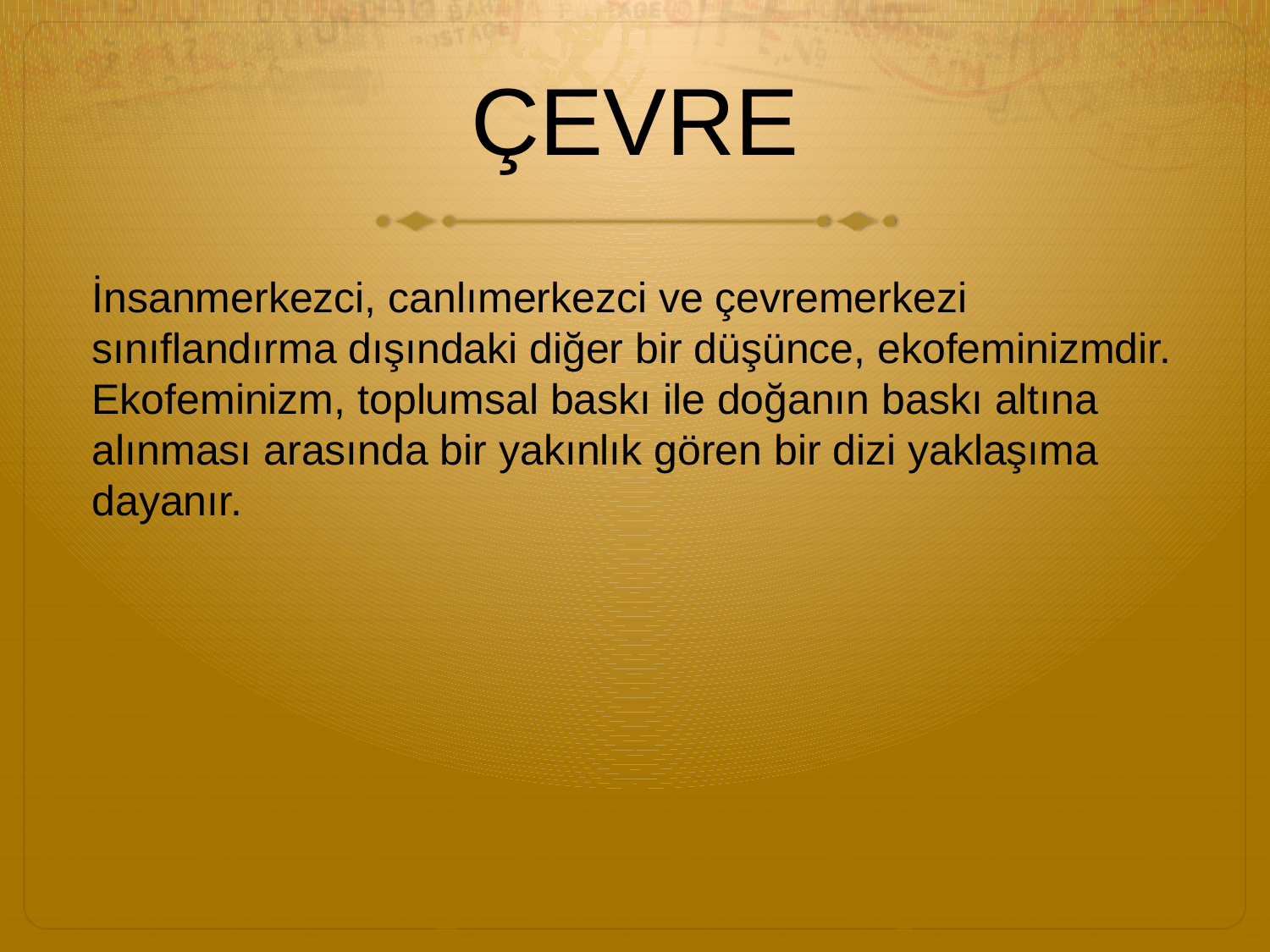

# ÇEVRE
İnsanmerkezci, canlımerkezci ve çevremerkezi sınıflandırma dışındaki diğer bir düşünce, ekofeminizmdir. Ekofeminizm, toplumsal baskı ile doğanın baskı altına alınması arasında bir yakınlık gören bir dizi yaklaşıma dayanır.